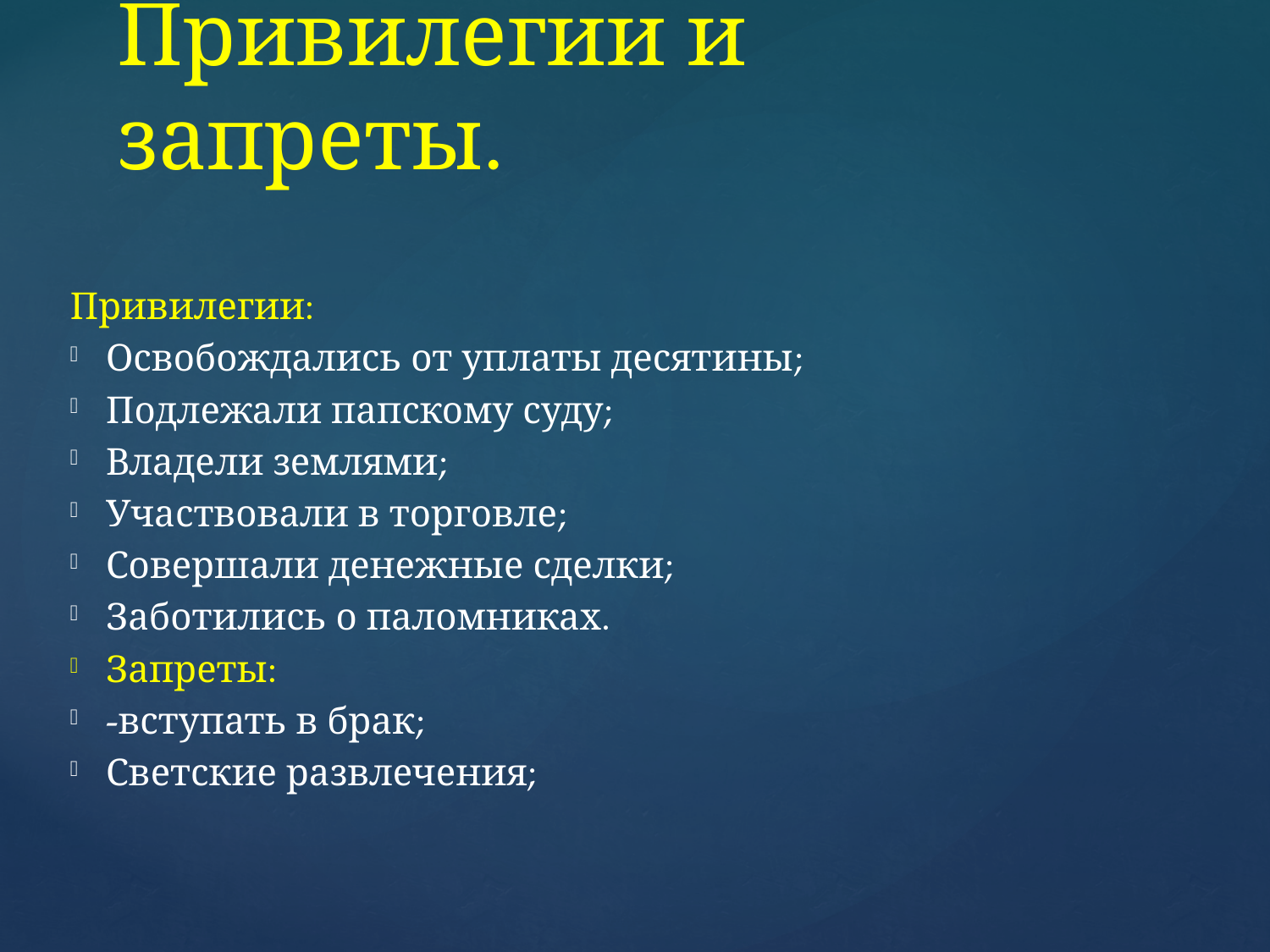

# Привилегии и запреты.
Привилегии:
Освобождались от уплаты десятины;
Подлежали папскому суду;
Владели землями;
Участвовали в торговле;
Совершали денежные сделки;
Заботились о паломниках.
Запреты:
-вступать в брак;
Светские развлечения;